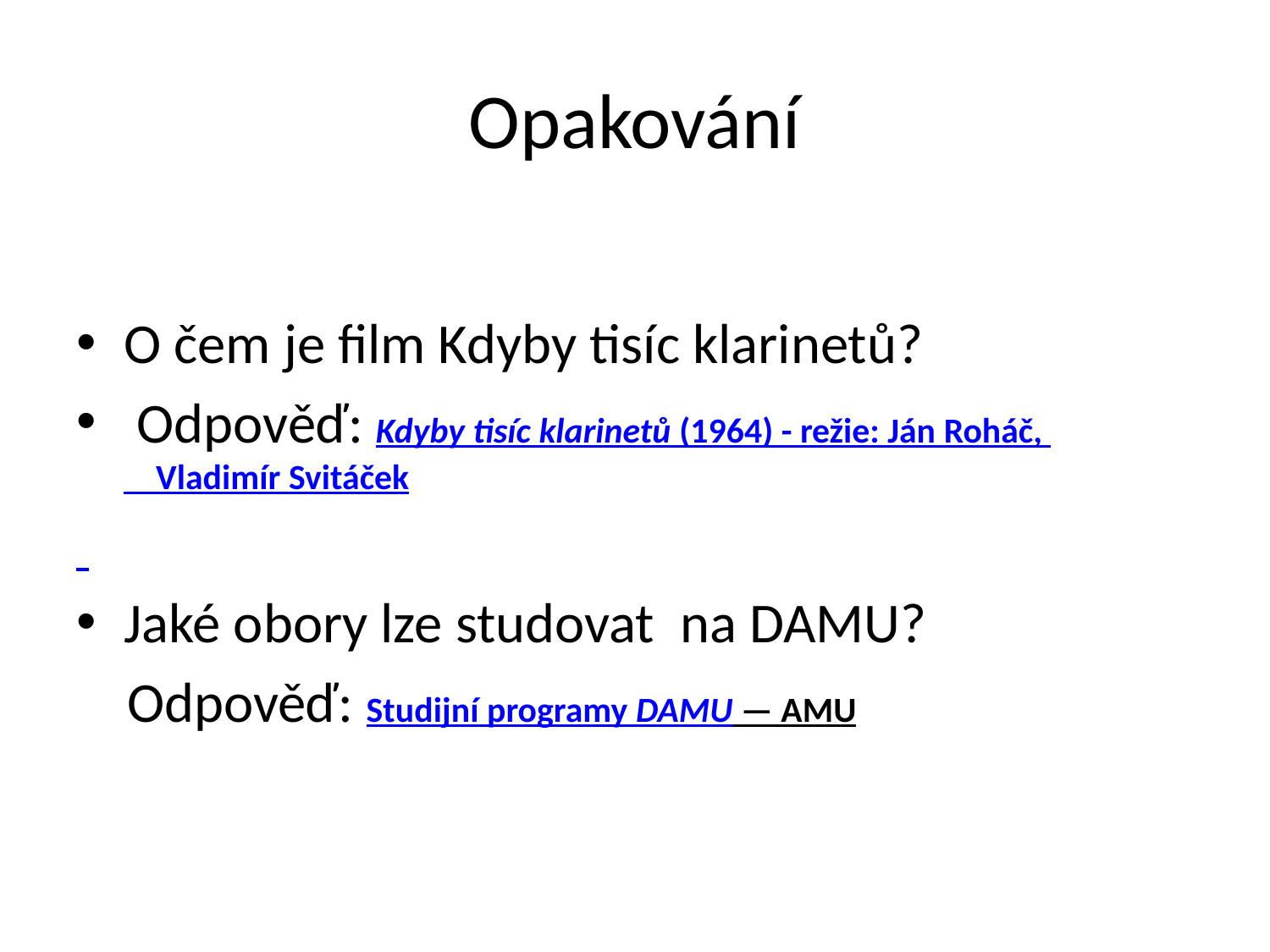

# Opakování

O čem je film Kdyby tisíc klarinetů?
 Odpověď: Kdyby tisíc klarinetů (1964) - režie: Ján Roháč,     Vladimír Svitáček

Jaké obory lze studovat  na DAMU?
    Odpověď: Studijní programy DAMU — AMU